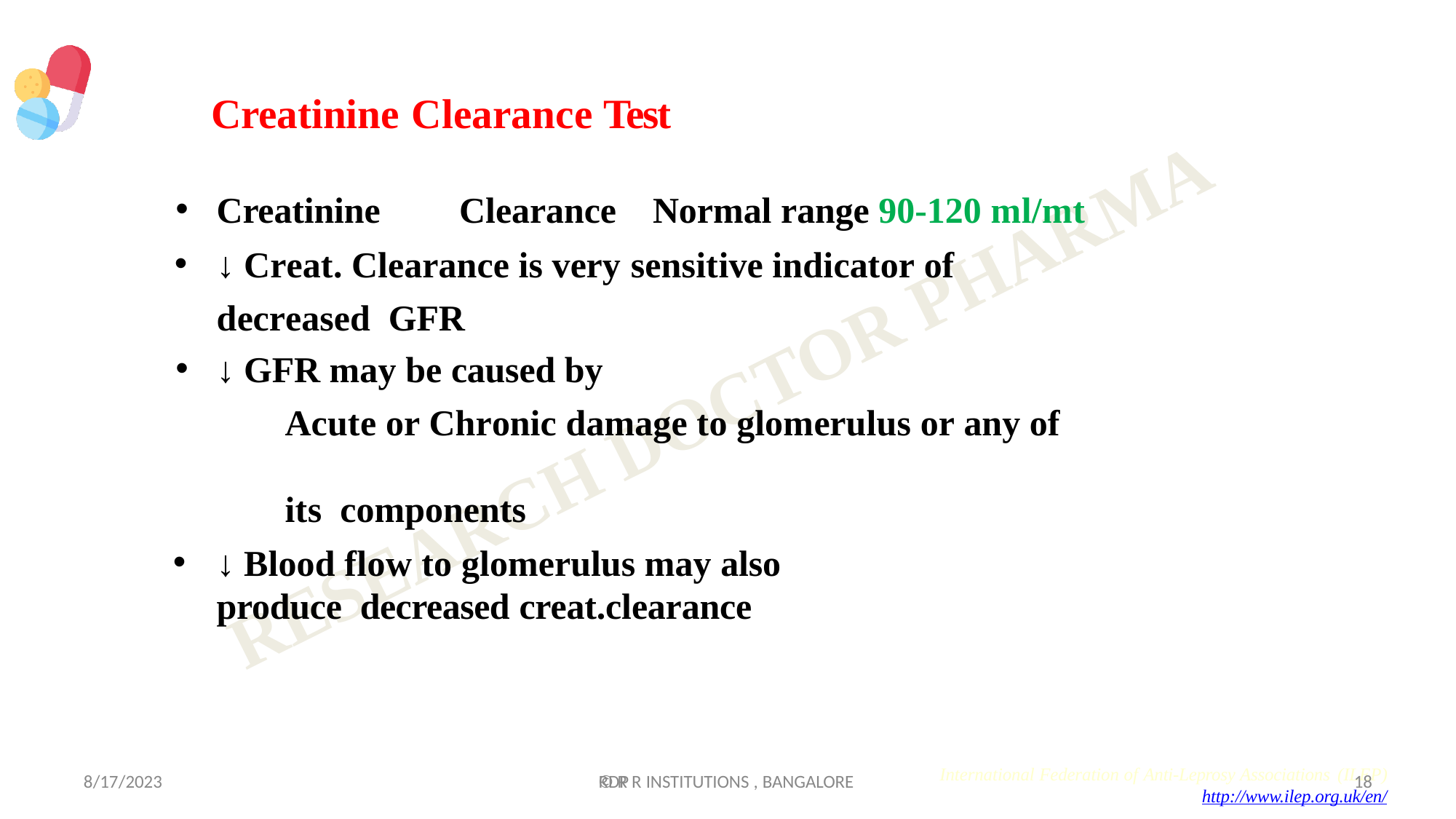

# Creatinine Clearance Test
Creatinine	Clearance	Normal range 90-120 ml/mt
↓ Creat. Clearance is very sensitive indicator of	decreased  GFR
↓ GFR may be caused by
Acute or Chronic damage to glomerulus or any of	its  components
↓ Blood flow to glomerulus may also produce  decreased creat.clearance
International Federation of Anti-Leprosy Associations (ILEP)
http://www.ilep.org.uk/en/
8/17/2023
© R R INSTITUTIONS , BANGALORE
RDP
18